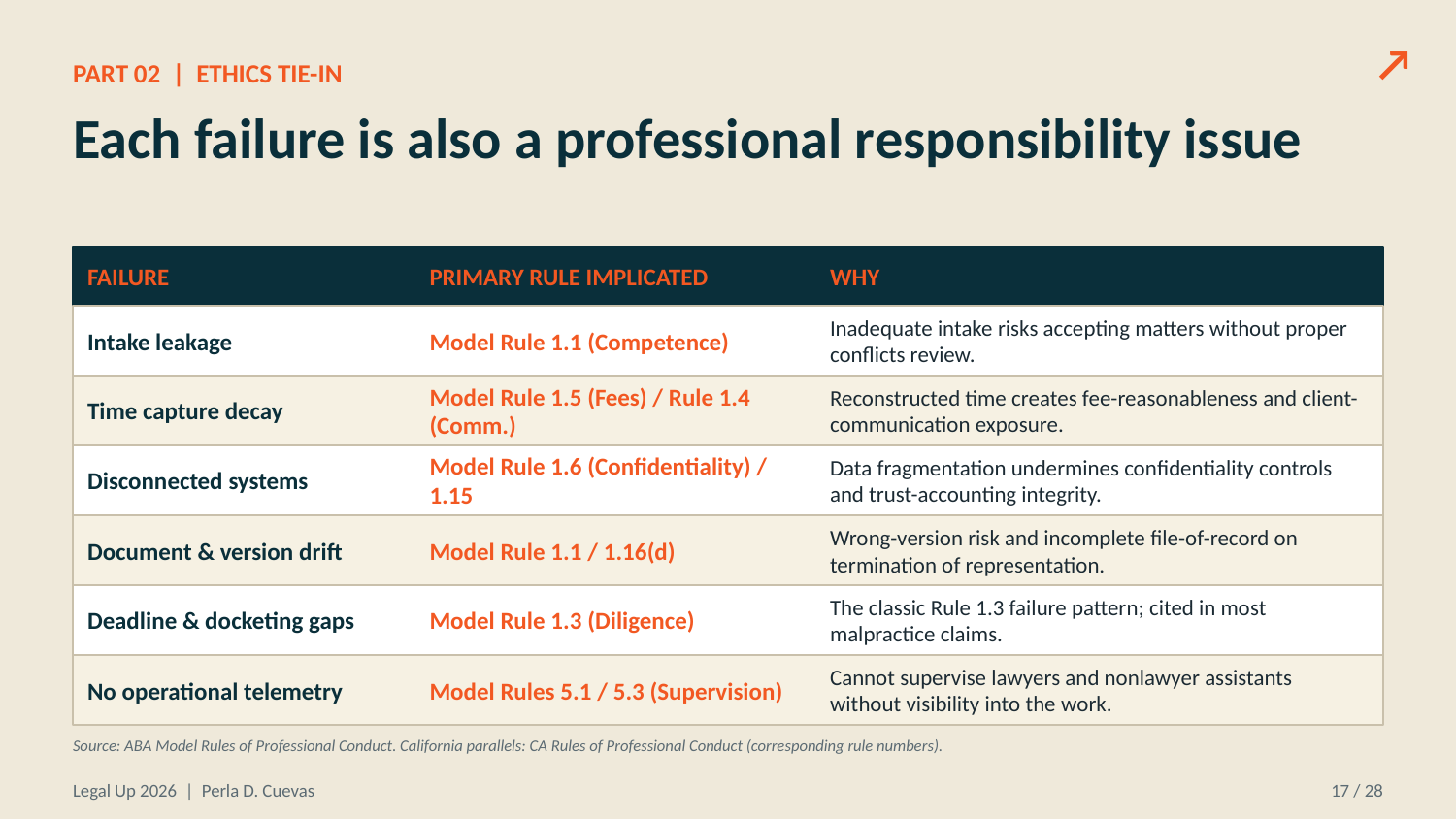

↗
PART 02  |  ETHICS TIE-IN
Each failure is also a professional responsibility issue

FAILURE
PRIMARY RULE IMPLICATED
WHY

Intake leakage
Model Rule 1.1 (Competence)
Inadequate intake risks accepting matters without proper conflicts review.

Time capture decay
Model Rule 1.5 (Fees) / Rule 1.4 (Comm.)
Reconstructed time creates fee-reasonableness and client-communication exposure.

Disconnected systems
Model Rule 1.6 (Confidentiality) / 1.15
Data fragmentation undermines confidentiality controls and trust-accounting integrity.

Document & version drift
Model Rule 1.1 / 1.16(d)
Wrong-version risk and incomplete file-of-record on termination of representation.

Deadline & docketing gaps
Model Rule 1.3 (Diligence)
The classic Rule 1.3 failure pattern; cited in most malpractice claims.

No operational telemetry
Model Rules 5.1 / 5.3 (Supervision)
Cannot supervise lawyers and nonlawyer assistants without visibility into the work.
Source: ABA Model Rules of Professional Conduct. California parallels: CA Rules of Professional Conduct (corresponding rule numbers).
Legal Up 2026  |  Perla D. Cuevas
17 / 28